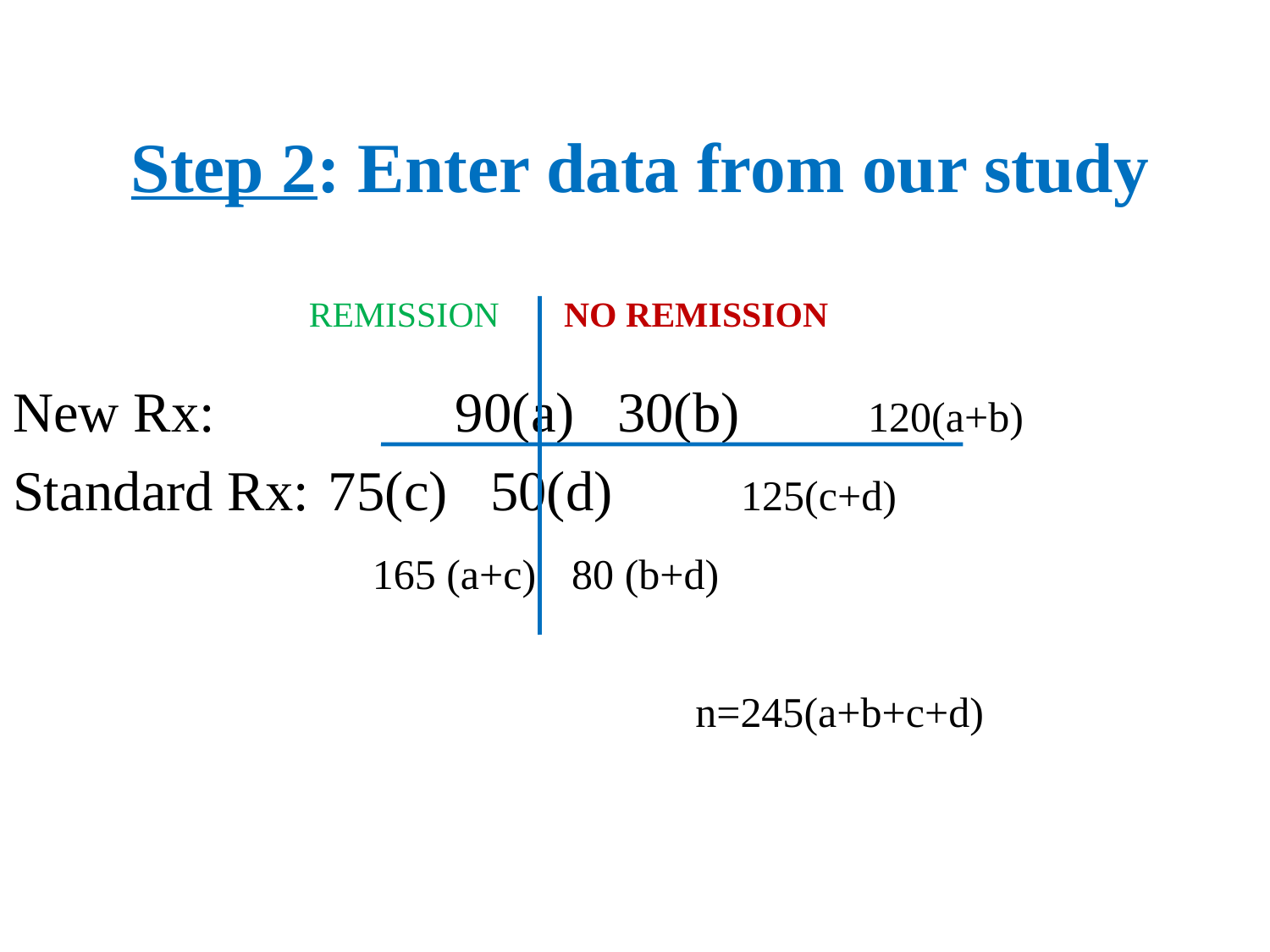

# Step 2: Enter data from our study
REMISSION
NO REMISSION

New Rx:	     	 90(a)   30(b)         120(a+b)
Standard Rx:	 75(c)   50(d)         125(c+d)
	                      165 (a+c)   80 (b+d)

						n=245(a+b+c+d)